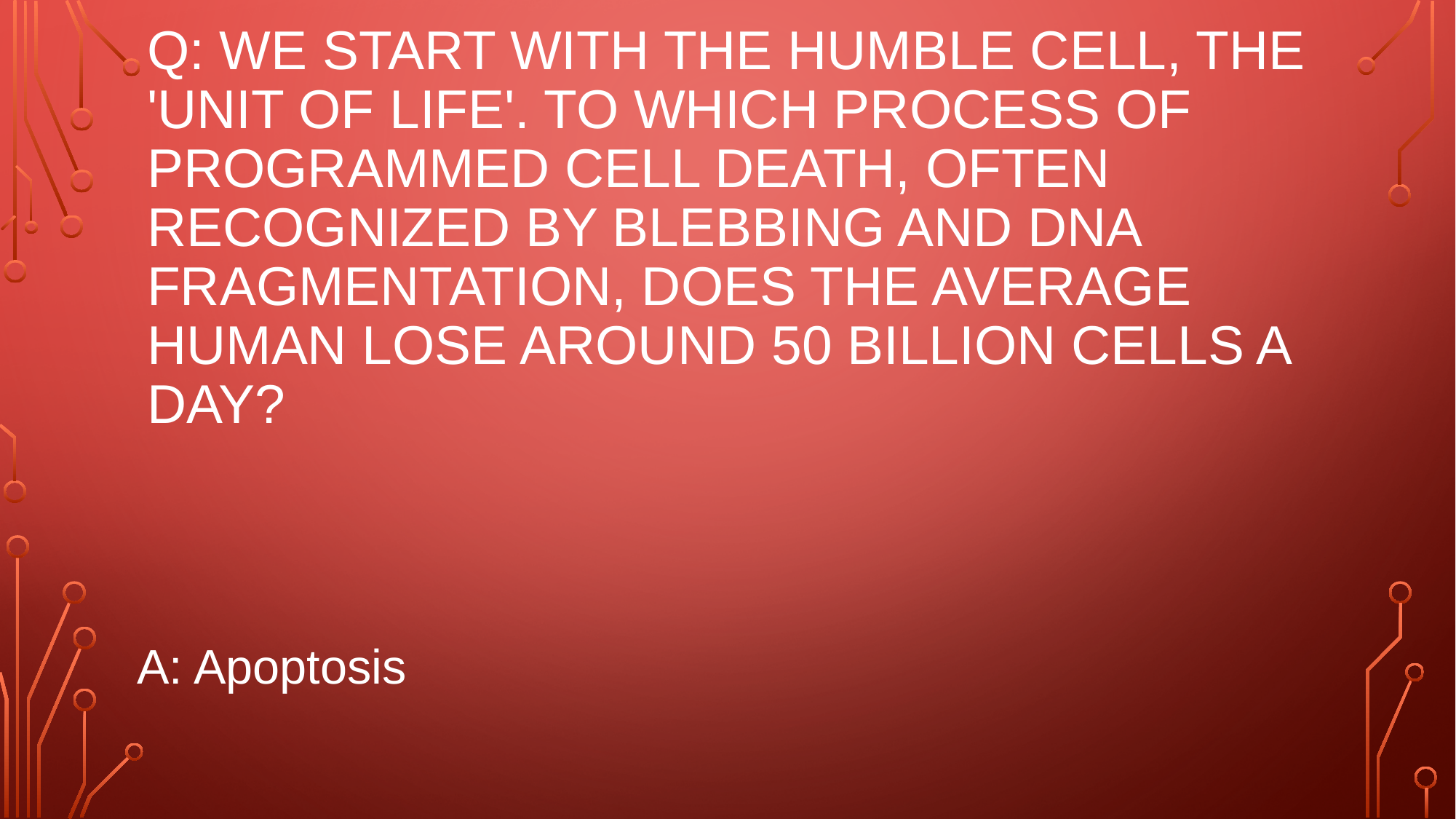

# Q: We start with the humble cell, the 'unit of life'. To which process of programmed cell death, often recognized by blebbing and DNA fragmentation, does the average human lose around 50 billion cells a day?
A: Apoptosis